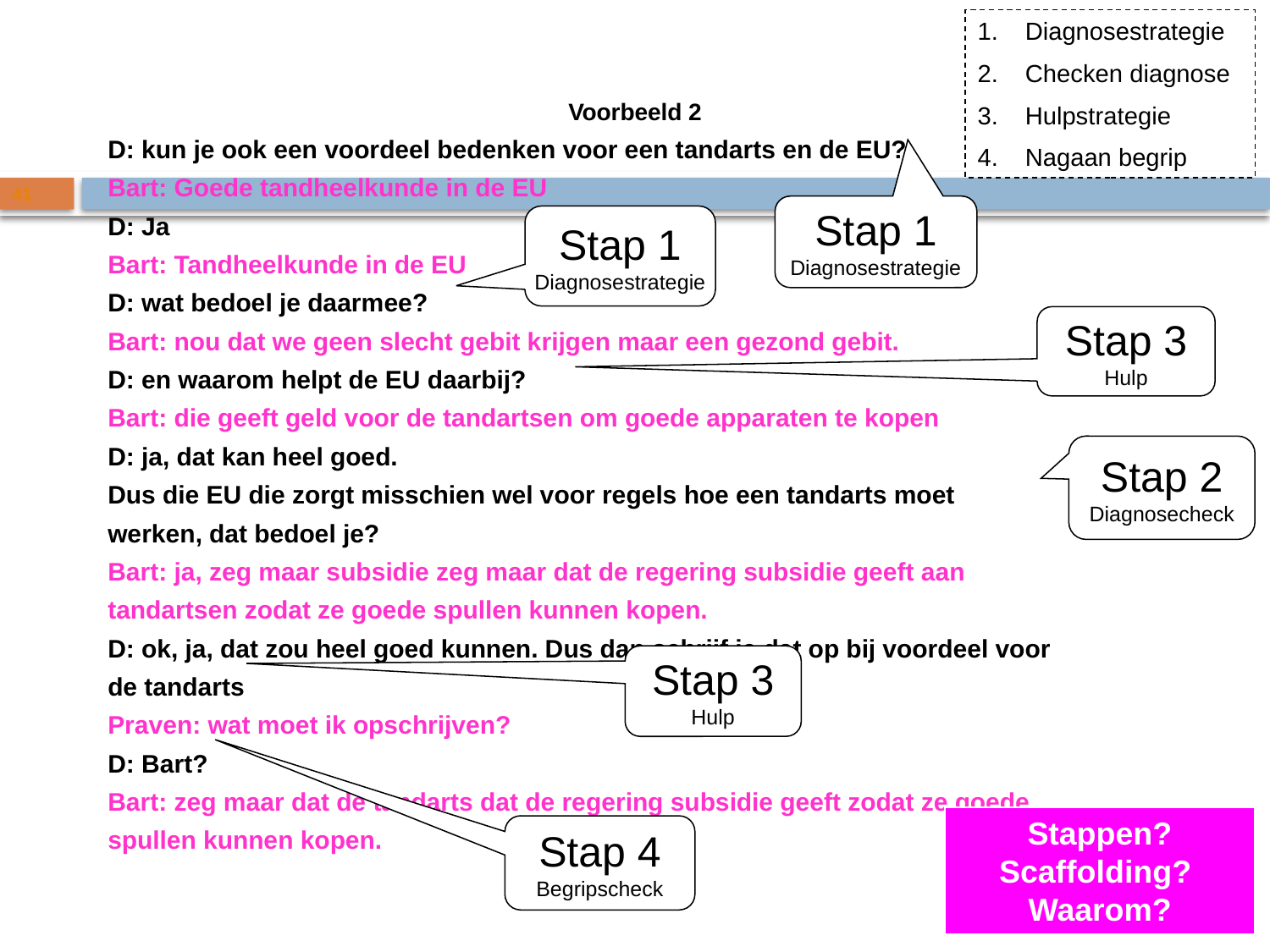

Diagnosestrategie
Checken diagnose
Hulpstrategie
Nagaan begrip

Voorbeeld 2
D: kun je ook een voordeel bedenken voor een tandarts en de EU?
Bart: Goede tandheelkunde in de EU
D: Ja
Bart: Tandheelkunde in de EU
D: wat bedoel je daarmee?
Bart: nou dat we geen slecht gebit krijgen maar een gezond gebit.
D: en waarom helpt de EU daarbij?
Bart: die geeft geld voor de tandartsen om goede apparaten te kopen
D: ja, dat kan heel goed.
Dus die EU die zorgt misschien wel voor regels hoe een tandarts moet
werken, dat bedoel je?
Bart: ja, zeg maar subsidie zeg maar dat de regering subsidie geeft aan
tandartsen zodat ze goede spullen kunnen kopen.
D: ok, ja, dat zou heel goed kunnen. Dus dan schrijf je dat op bij voordeel voor
de tandarts
Praven: wat moet ik opschrijven?
D: Bart?
Bart: zeg maar dat de tandarts dat de regering subsidie geeft zodat ze goede
spullen kunnen kopen.
41
Stap 1
Diagnosestrategie
Stap 1
Diagnosestrategie
Stap 3
Hulp
Stap 2
Diagnosecheck
Stap 3
Hulp
Stappen?
Scaffolding?
Waarom?
Stap 4
Begripscheck